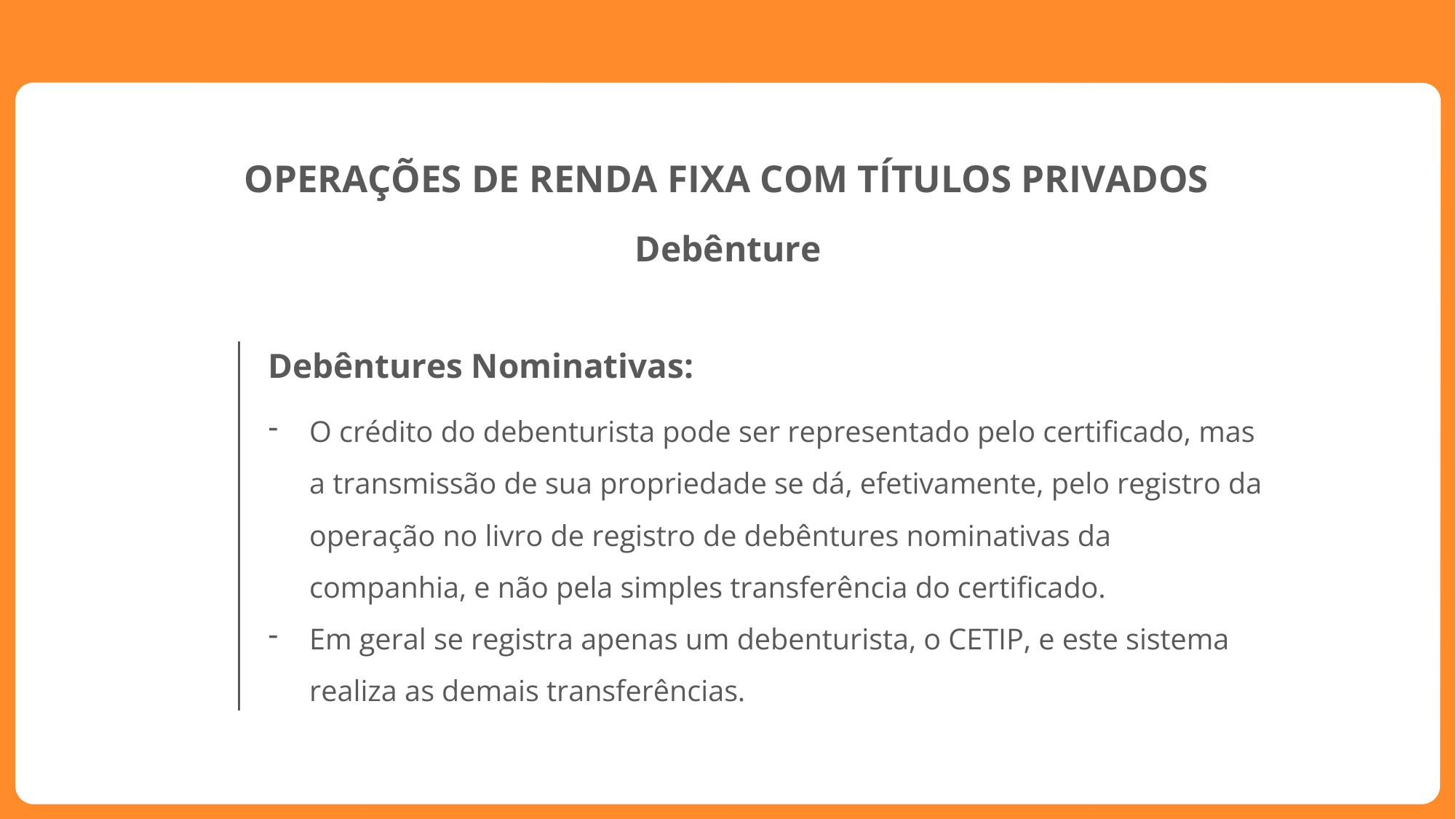

OPERAÇÕES DE RENDA FIXA COM TÍTULOS PRIVADOS
Debênture
Debêntures Nominativas:
O crédito do debenturista pode ser representado pelo certificado, mas a transmissão de sua propriedade se dá, efetivamente, pelo registro da operação no livro de registro de debêntures nominativas da companhia, e não pela simples transferência do certificado.
Em geral se registra apenas um debenturista, o CETIP, e este sistema realiza as demais transferências.